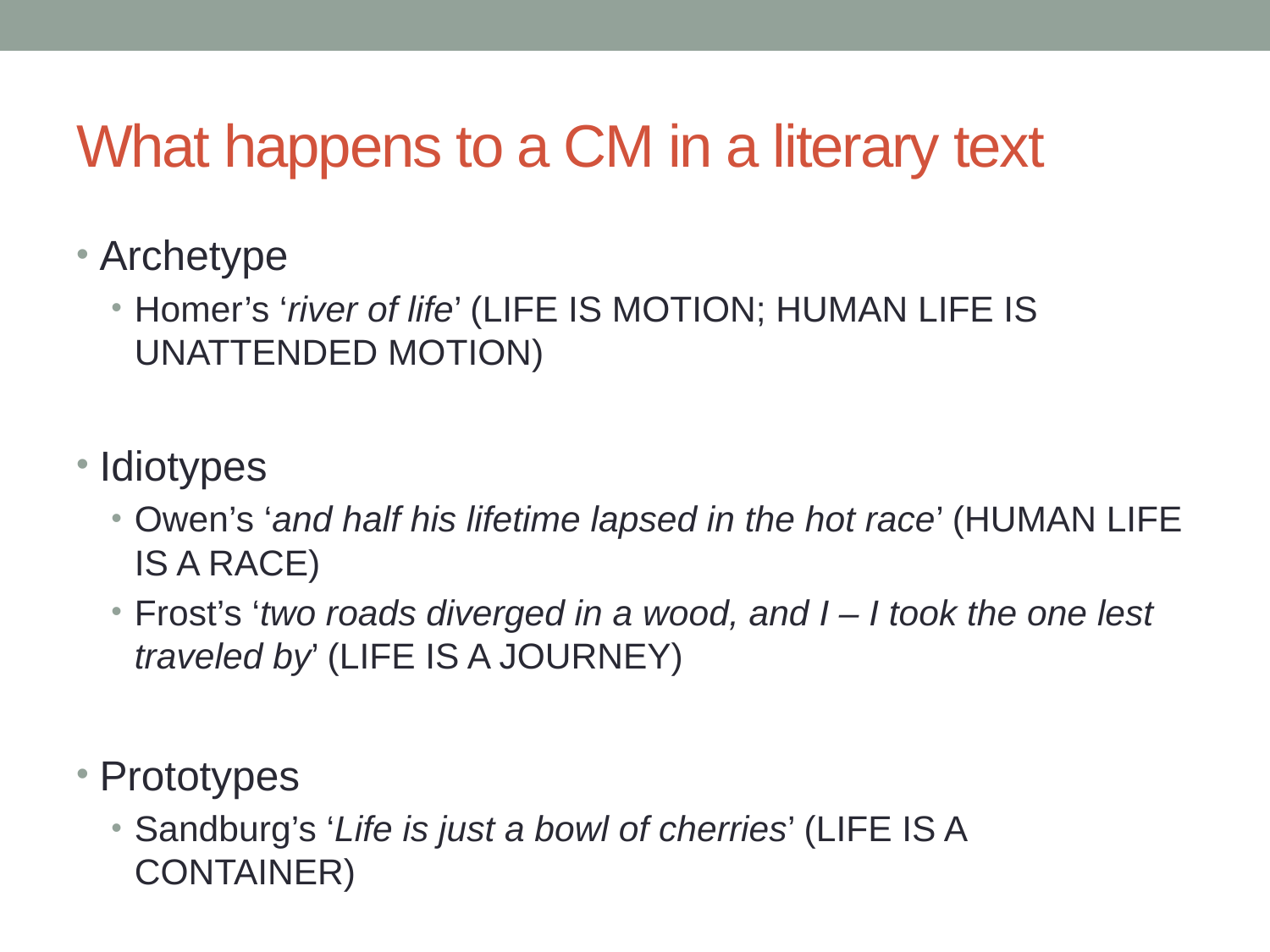

# What happens to a CM in a literary text
Archetype
Homer’s ‘river of life’ (LIFE IS MOTION; HUMAN LIFE IS UNATTENDED MOTION)

Idiotypes
Owen’s ‘and half his lifetime lapsed in the hot race’ (HUMAN LIFE IS A RACE)
Frost’s ‘two roads diverged in a wood, and I – I took the one lest traveled by’ (LIFE IS A JOURNEY)

Prototypes
Sandburg’s ‘Life is just a bowl of cherries’ (LIFE IS A CONTAINER)